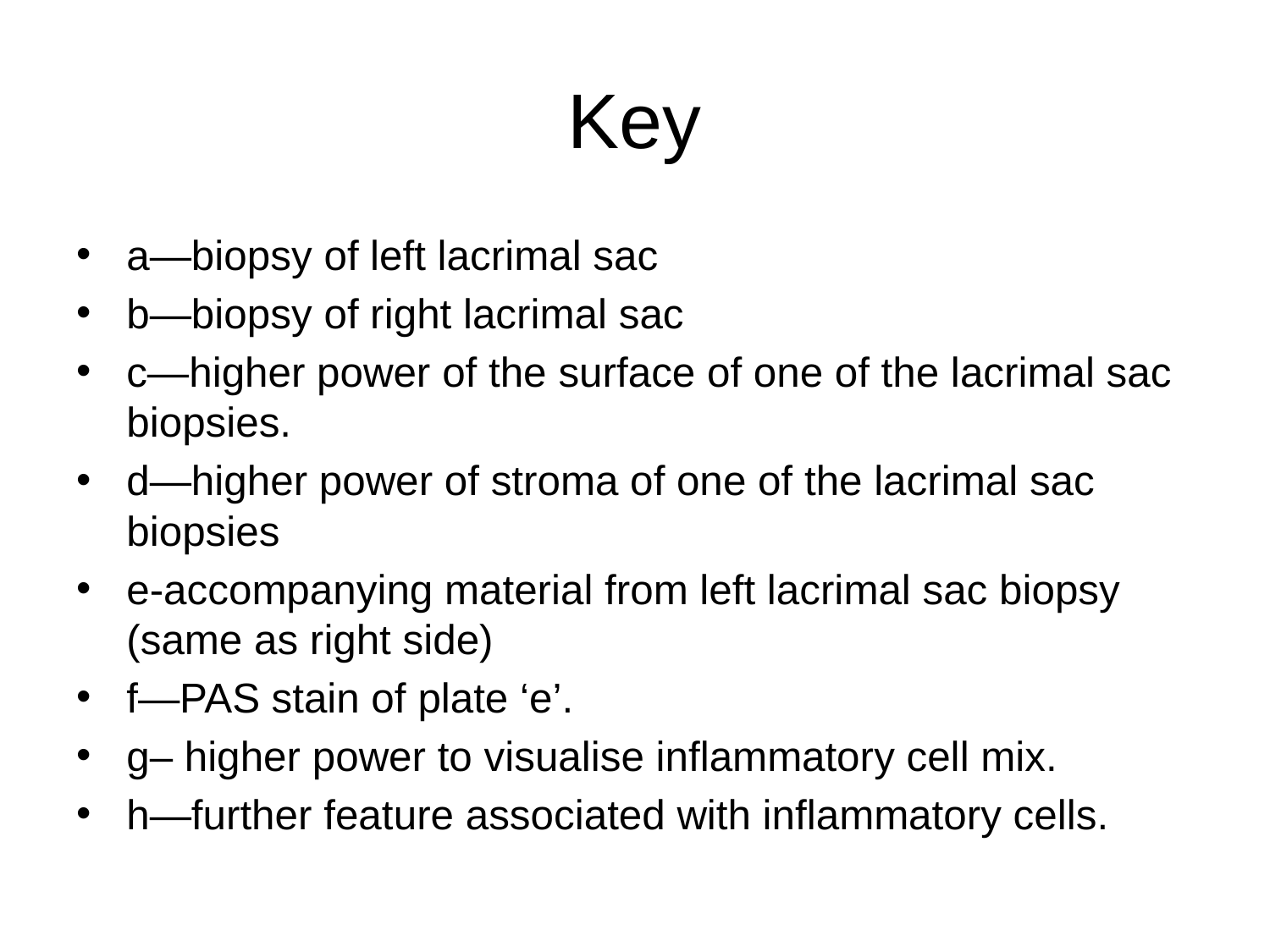

# Key
a—biopsy of left lacrimal sac
b—biopsy of right lacrimal sac
c—higher power of the surface of one of the lacrimal sac biopsies.
d—higher power of stroma of one of the lacrimal sac biopsies
e-accompanying material from left lacrimal sac biopsy (same as right side)
f—PAS stain of plate ‘e’.
g– higher power to visualise inflammatory cell mix.
h—further feature associated with inflammatory cells.